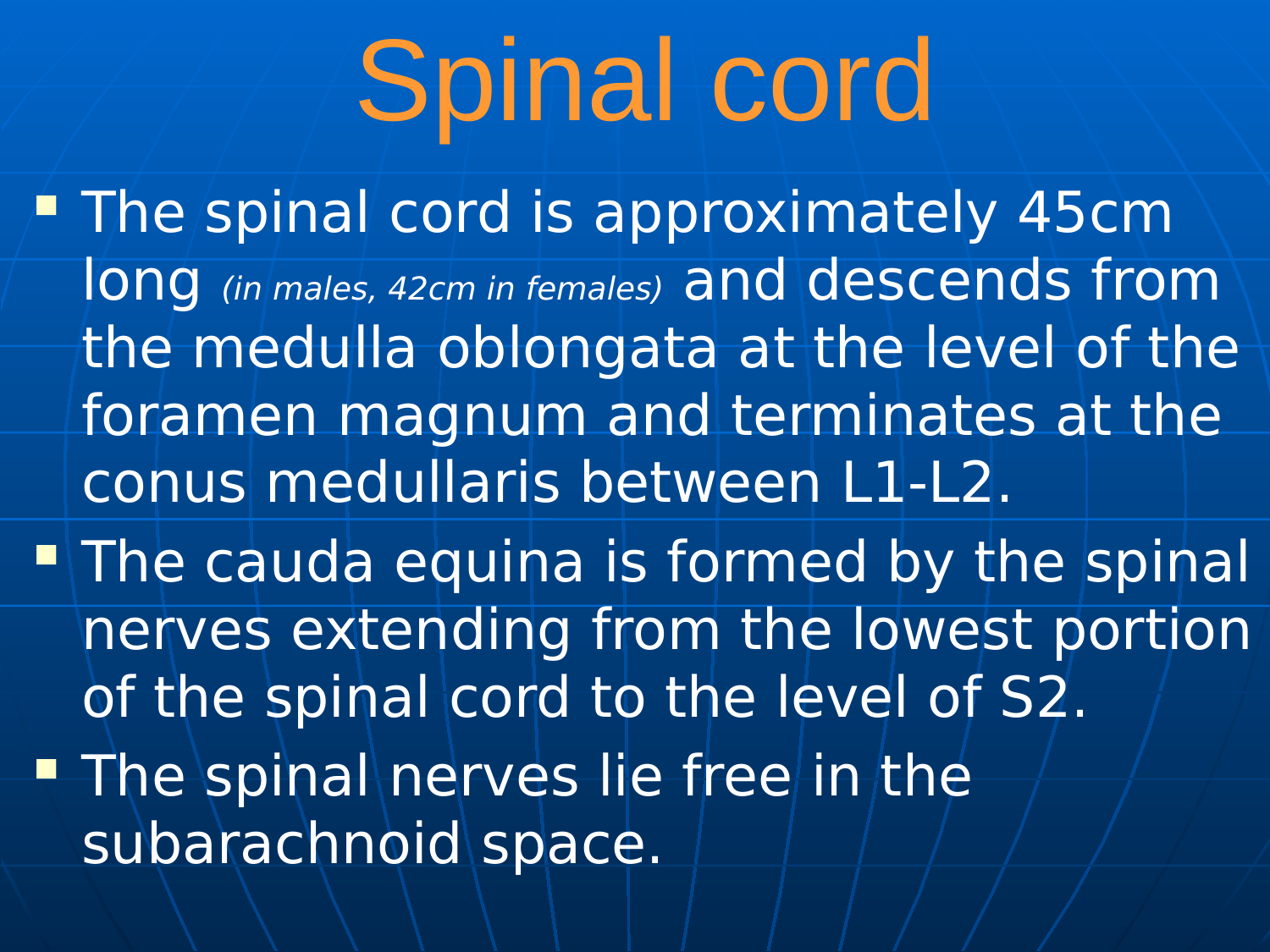

# Spinal cord
The spinal cord is approximately 45cm long (in males, 42cm in females) and descends from the medulla oblongata at the level of the foramen magnum and terminates at the conus medullaris between L1-L2.
The cauda equina is formed by the spinal nerves extending from the lowest portion of the spinal cord to the level of S2.
The spinal nerves lie free in the subarachnoid space.